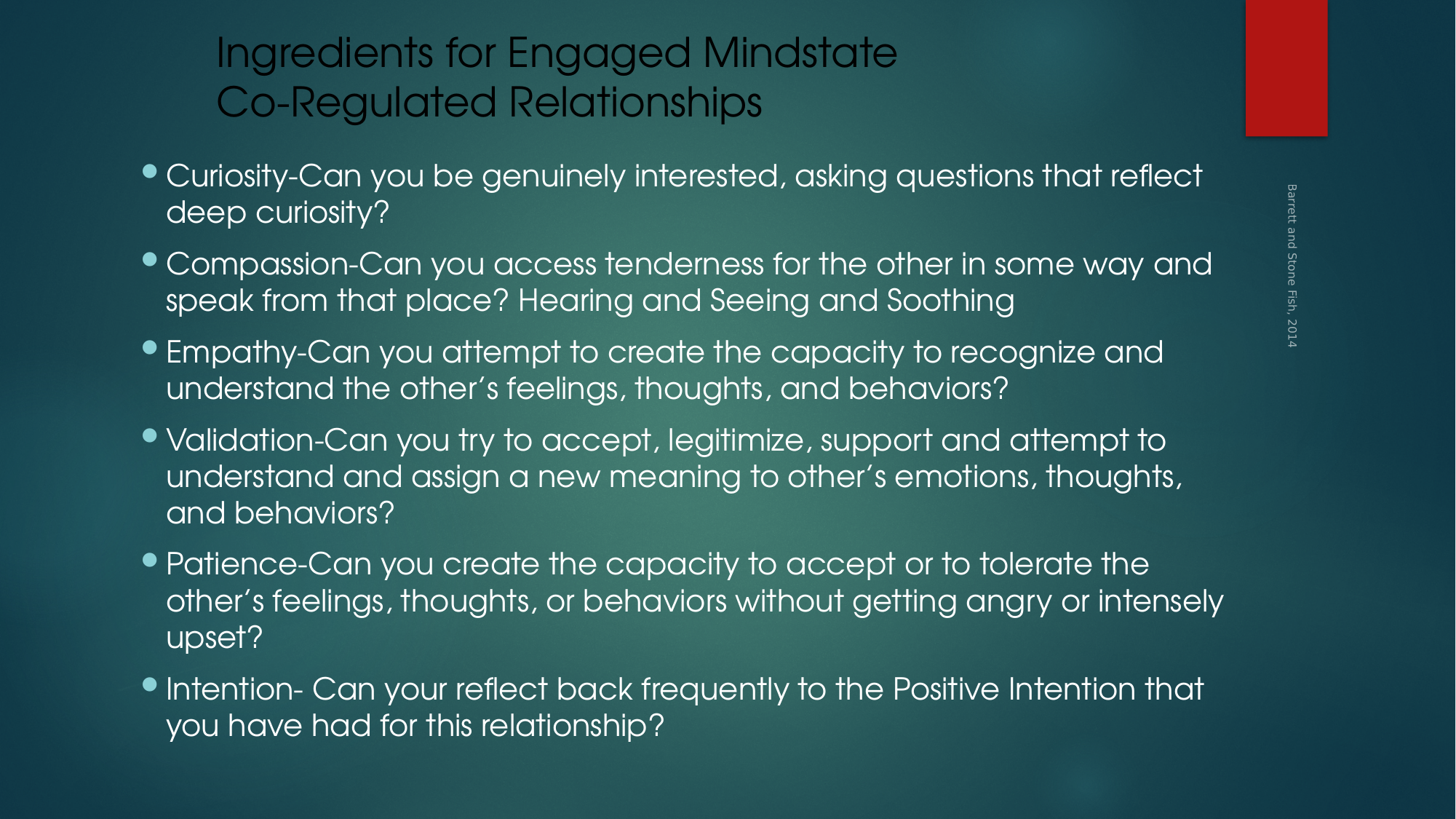

Ingredients for Engaged Mindstate Co-Regulated Relationships
Curiosity-Can you be genuinely interested, asking questions that reflect deep curiosity?
Compassion-Can you access tenderness for the other in some way and speak from that place? Hearing and Seeing and Soothing
Empathy-Can you attempt to create the capacity to recognize and understand the other’s feelings, thoughts, and behaviors?
Validation-Can you try to accept, legitimize, support and attempt to understand and assign a new meaning to other’s emotions, thoughts, and behaviors?
Patience-Can you create the capacity to accept or to tolerate the other’s feelings, thoughts, or behaviors without getting angry or intensely upset?
Intention- Can your reflect back frequently to the Positive Intention that you have had for this relationship?
Barrett and Stone Fish, 2014